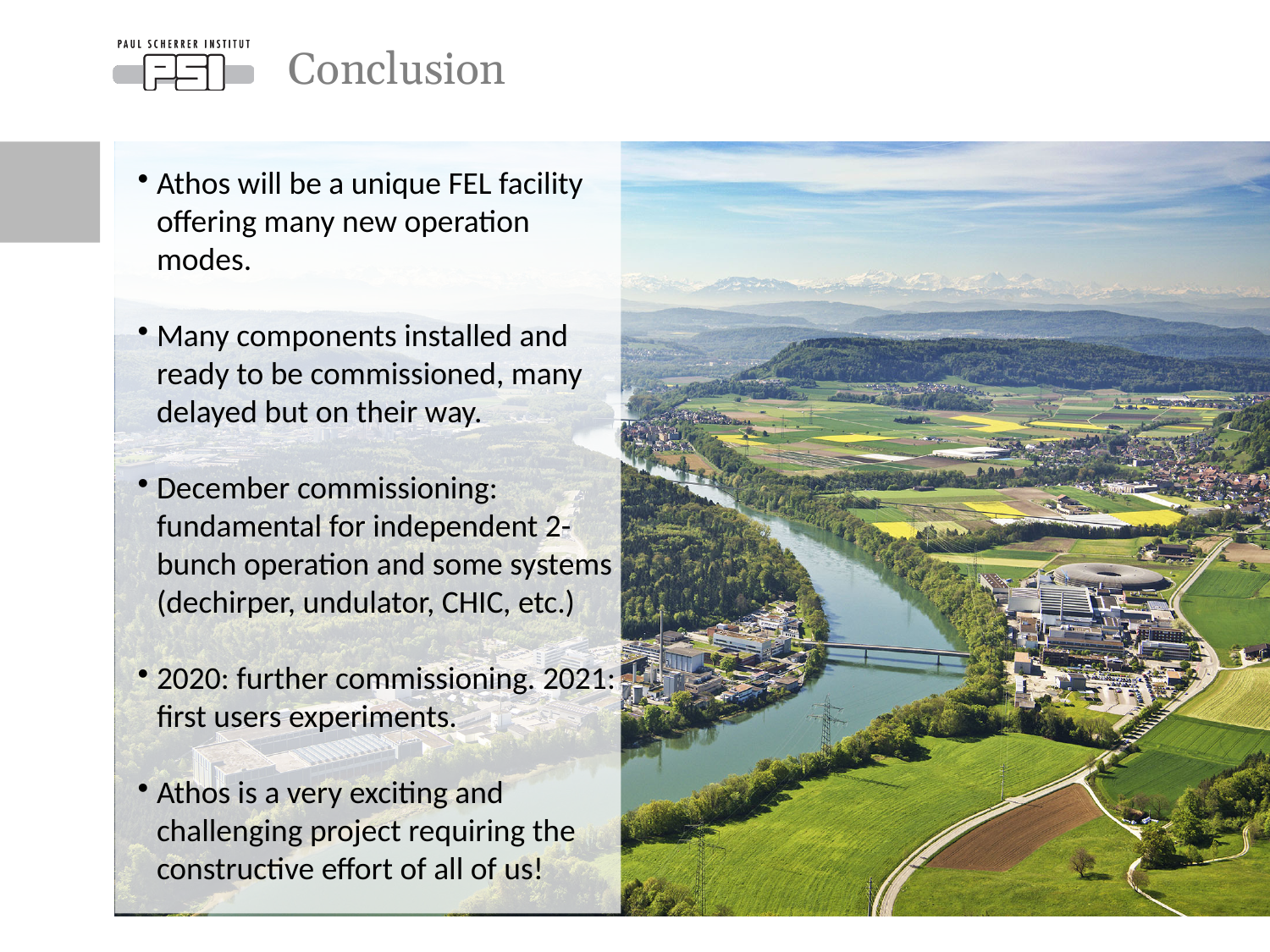

Conclusion
Athos will be a unique FEL facility  offering many new operation modes.

Many components installed and ready to be commissioned, many delayed but on their way.

December commissioning: fundamental for independent 2-bunch operation and some systems (dechirper, undulator, CHIC, etc.)

2020: further commissioning. 2021: first users experiments.

Athos is a very exciting and challenging project requiring the constructive effort of all of us!